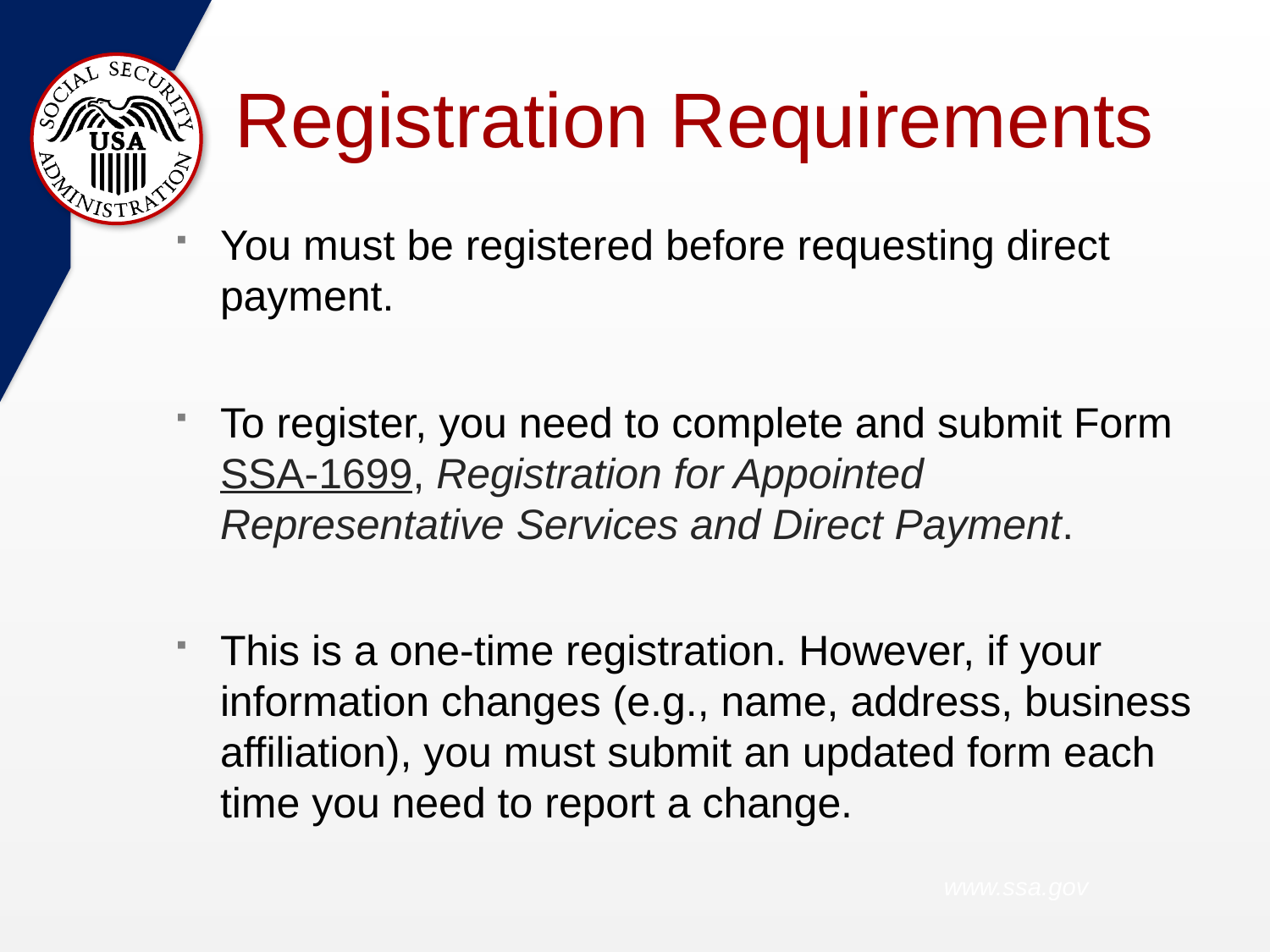

# Registration Requirements
You must be registered before requesting direct payment.

To register, you need to complete and submit Form SSA-1699, Registration for Appointed Representative Services and Direct Payment.

This is a one-time registration. However, if your information changes (e.g., name, address, business affiliation), you must submit an updated form each time you need to report a change.
                    www.ssa.gov